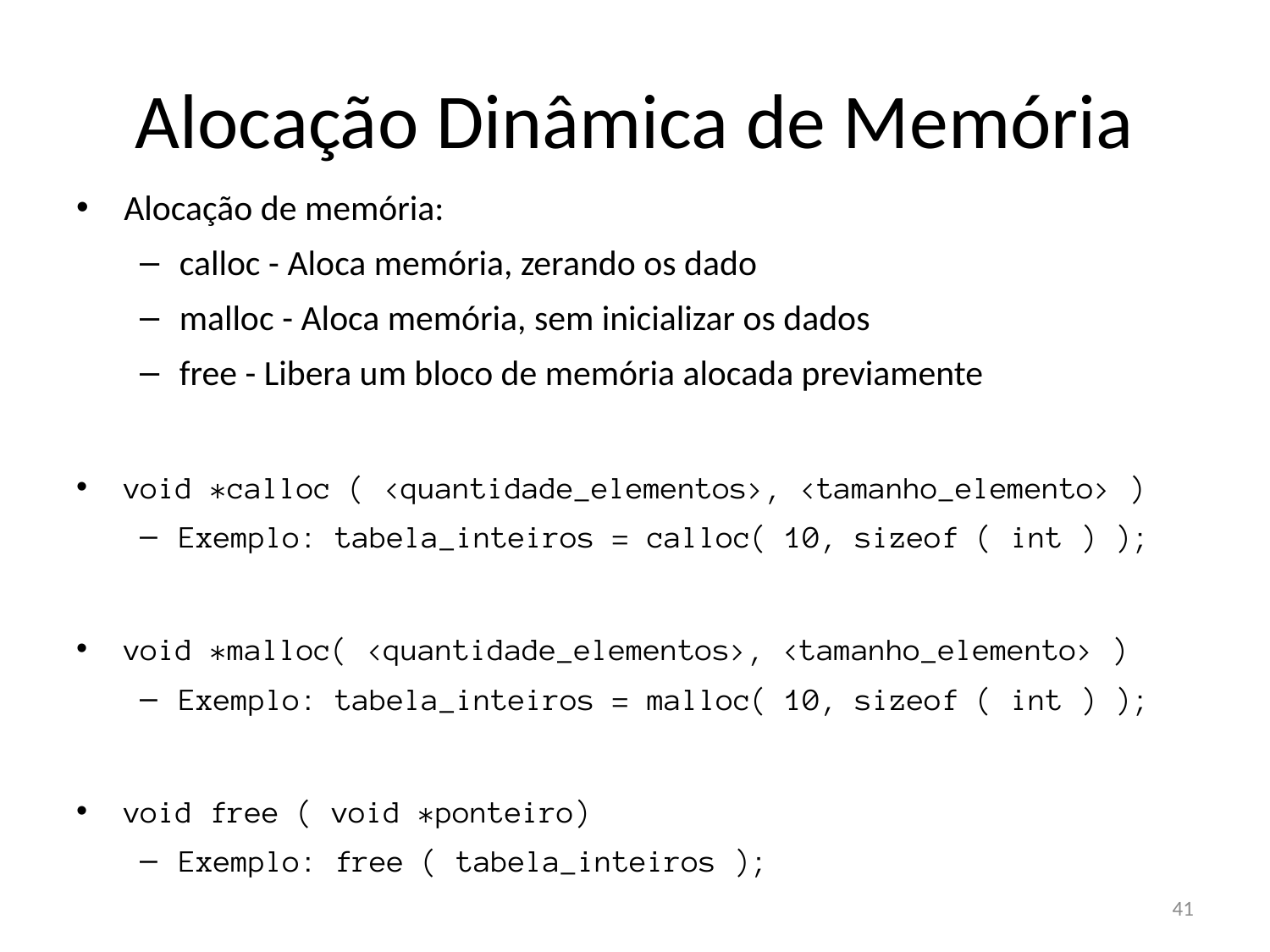

# Alocação Dinâmica de Memória
Alocação de memória:
calloc - Aloca memória, zerando os dado
malloc - Aloca memória, sem inicializar os dados
free - Libera um bloco de memória alocada previamente

void *calloc ( <quantidade_elementos>, <tamanho_elemento> )
Exemplo: tabela_inteiros = calloc( 10, sizeof ( int ) );

void *malloc( <quantidade_elementos>, <tamanho_elemento> )
Exemplo: tabela_inteiros = malloc( 10, sizeof ( int ) );

void free ( void *ponteiro)
Exemplo: free ( tabela_inteiros );
41